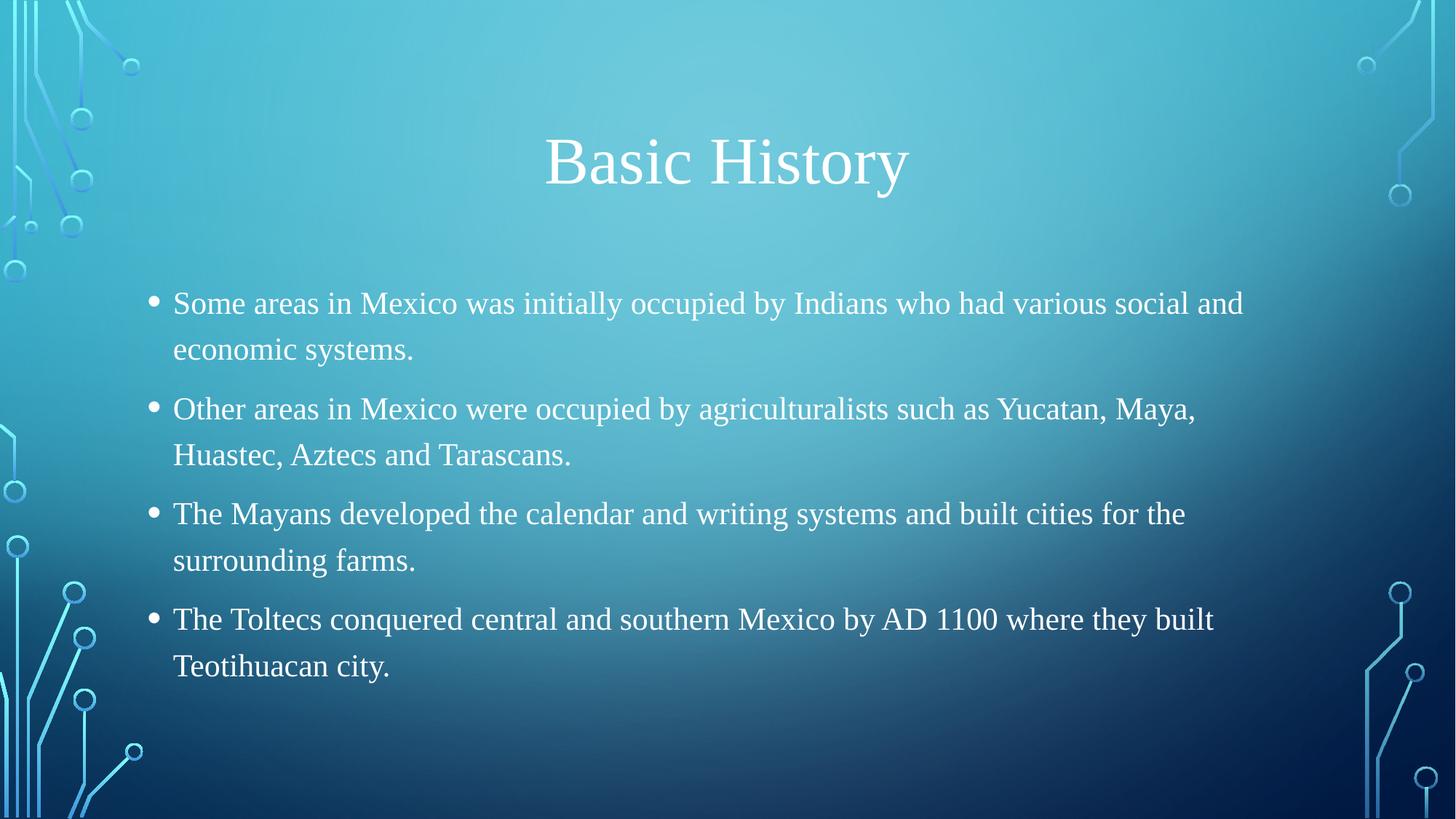

# Basic History
Some areas in Mexico was initially occupied by Indians who had various social and economic systems.
Other areas in Mexico were occupied by agriculturalists such as Yucatan, Maya, Huastec, Aztecs and Tarascans.
The Mayans developed the calendar and writing systems and built cities for the surrounding farms.
The Toltecs conquered central and southern Mexico by AD 1100 where they built Teotihuacan city.